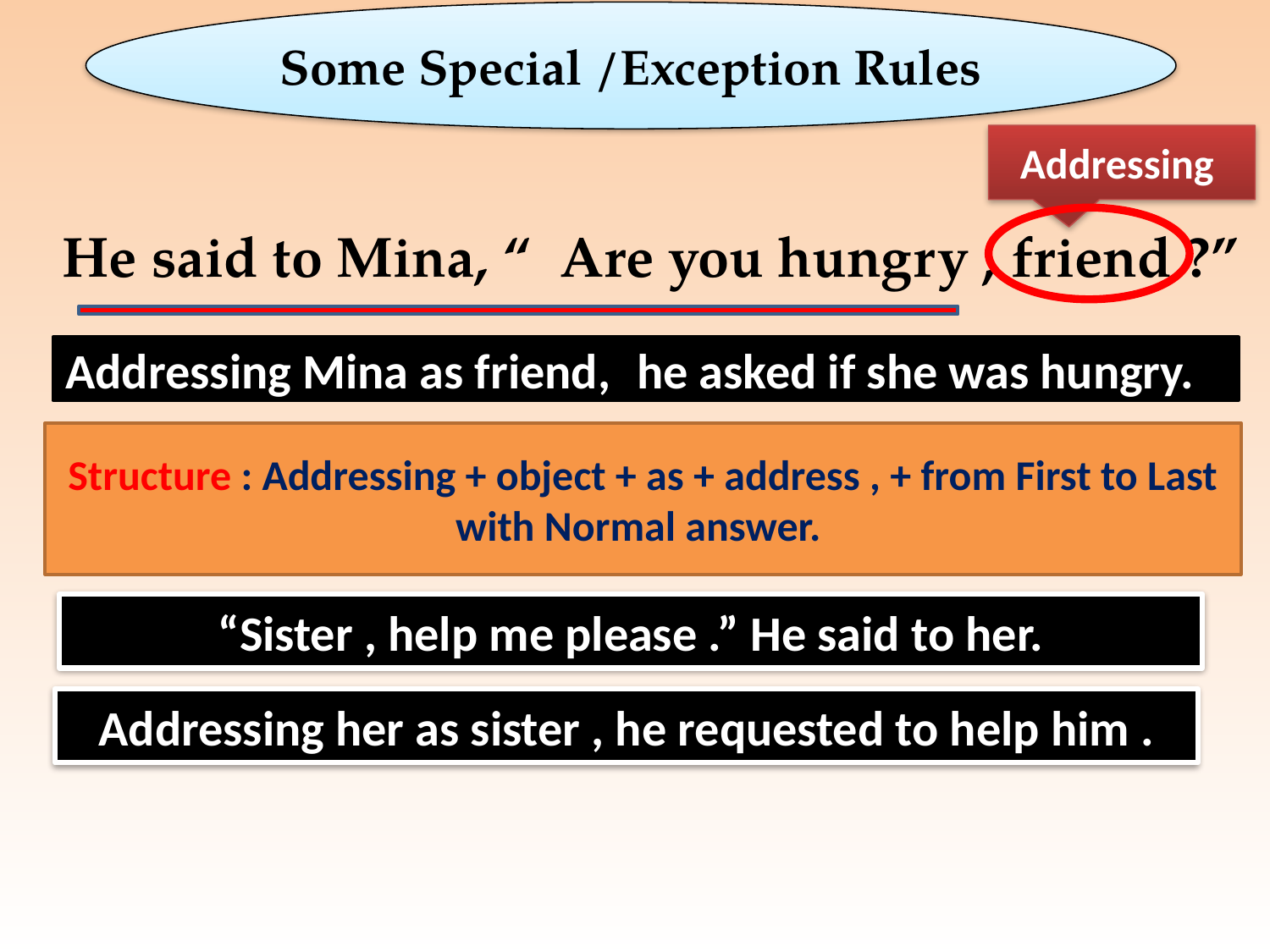

Some Special /Exception Rules
Addressing

He said to Mina, “  Are you hungry , friend ?”

Addressing Mina as friend,
he asked if she was hungry.
Structure : Addressing + object + as + address , + from First to Last with Normal answer.
“Sister , help me please .” He said to her.
Addressing her as sister , he requested to help him .